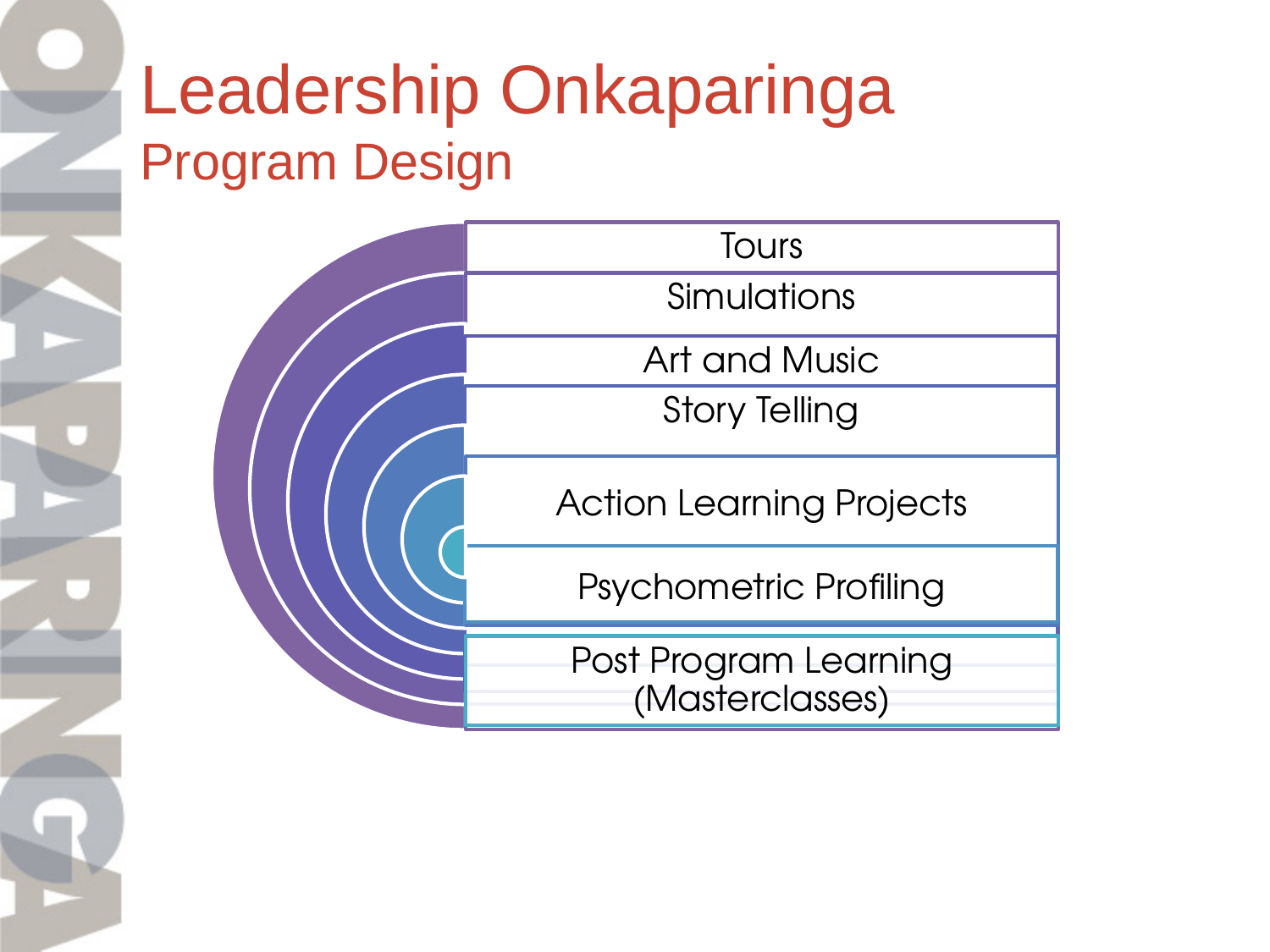

Leadership Onkaparinga
Program Design
Tours
Simulations
Art and Music
Story Telling

Action Learning Projects

Psychometric Profiling
Post Program Learning (Masterclasses)